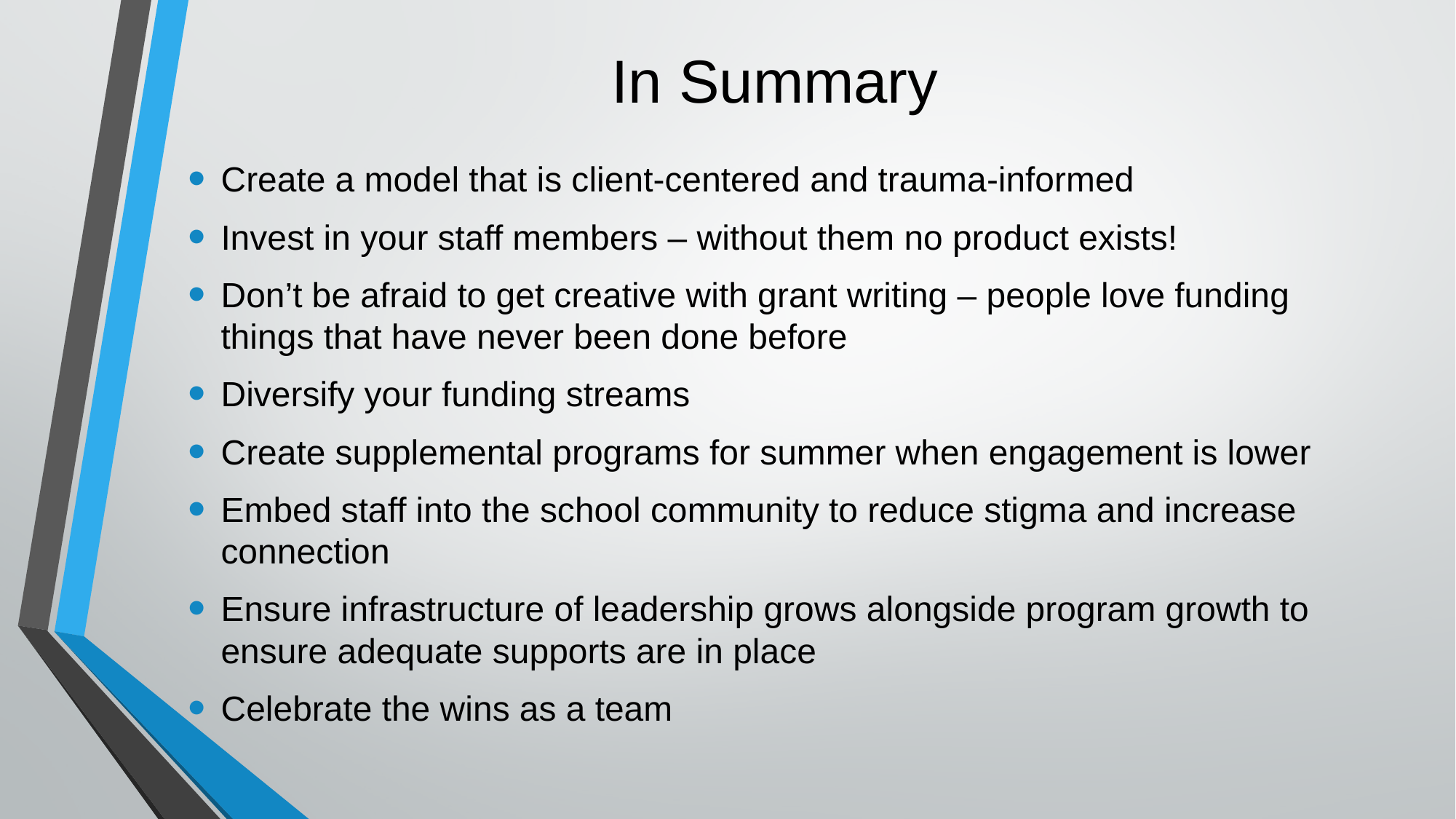

# In Summary
Create a model that is client-centered and trauma-informed
Invest in your staff members – without them no product exists!
Don’t be afraid to get creative with grant writing – people love funding things that have never been done before
Diversify your funding streams
Create supplemental programs for summer when engagement is lower
Embed staff into the school community to reduce stigma and increase connection
Ensure infrastructure of leadership grows alongside program growth to ensure adequate supports are in place
Celebrate the wins as a team